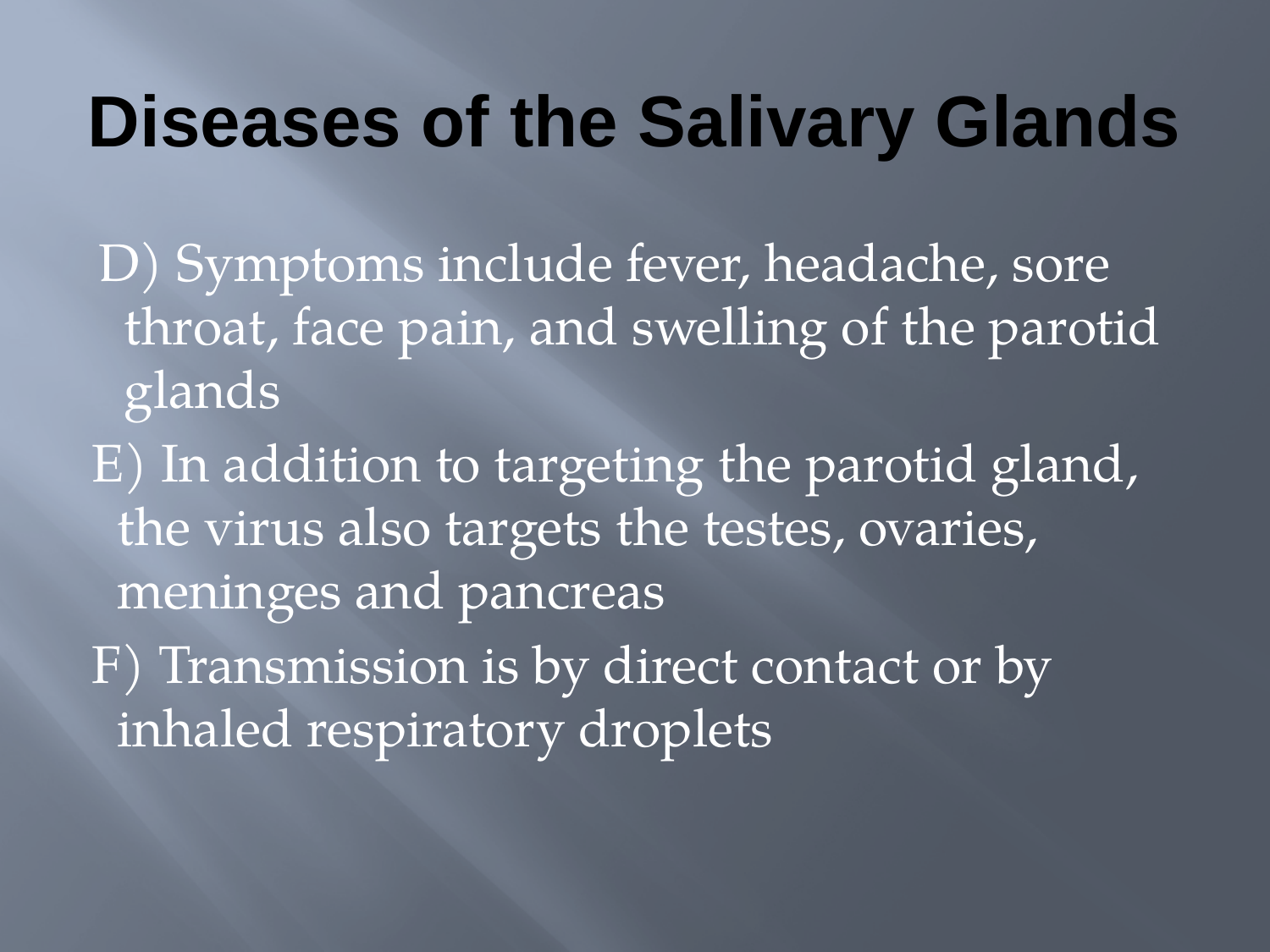

# Diseases of the Salivary Glands
D) Symptoms include fever, headache, sore throat, face pain, and swelling of the parotid glands
E) In addition to targeting the parotid gland, the virus also targets the testes, ovaries, meninges and pancreas
F) Transmission is by direct contact or by inhaled respiratory droplets